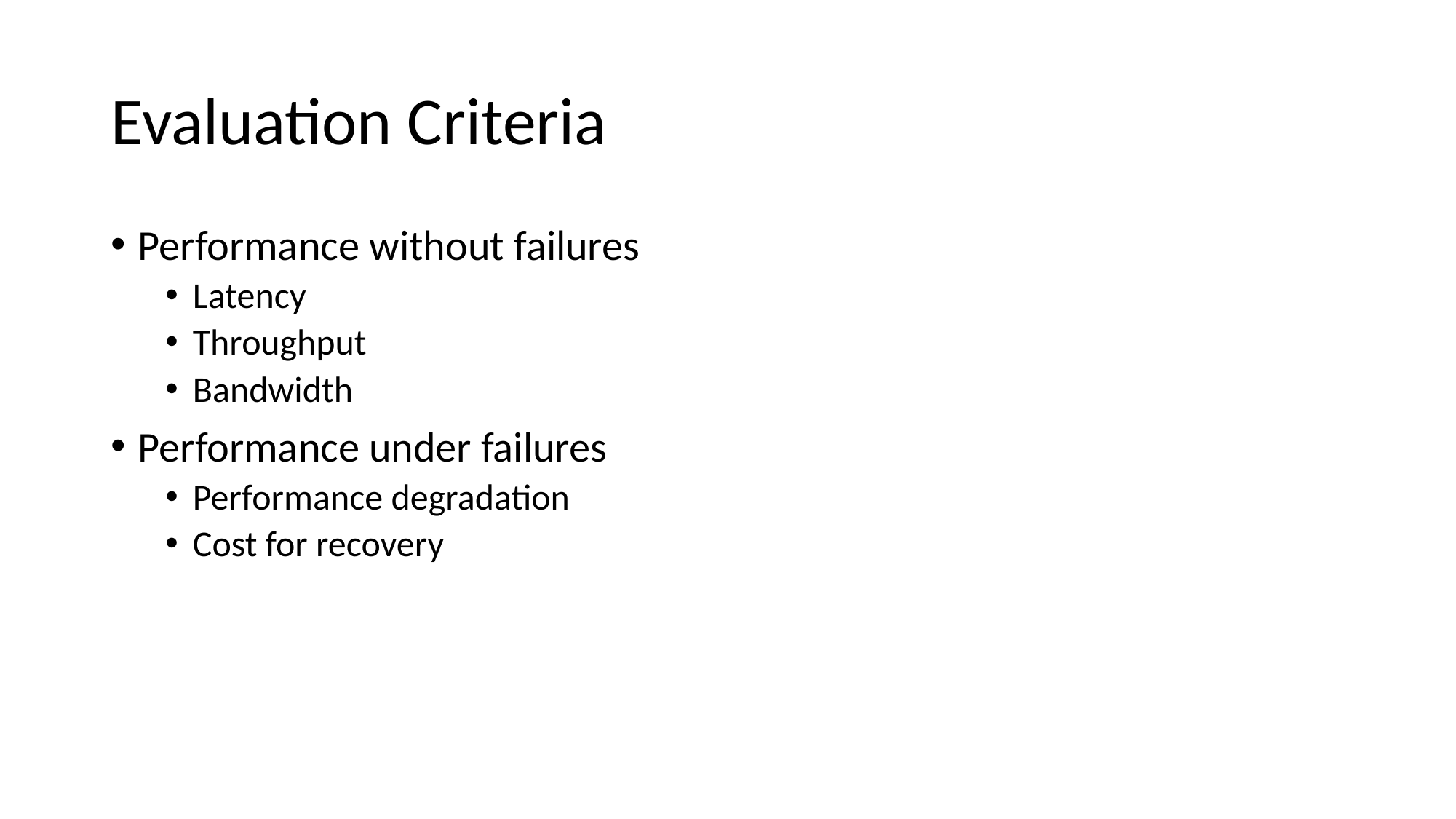

# Evaluation Criteria
Performance without failures
Latency
Throughput
Bandwidth
Performance under failures
Performance degradation
Cost for recovery